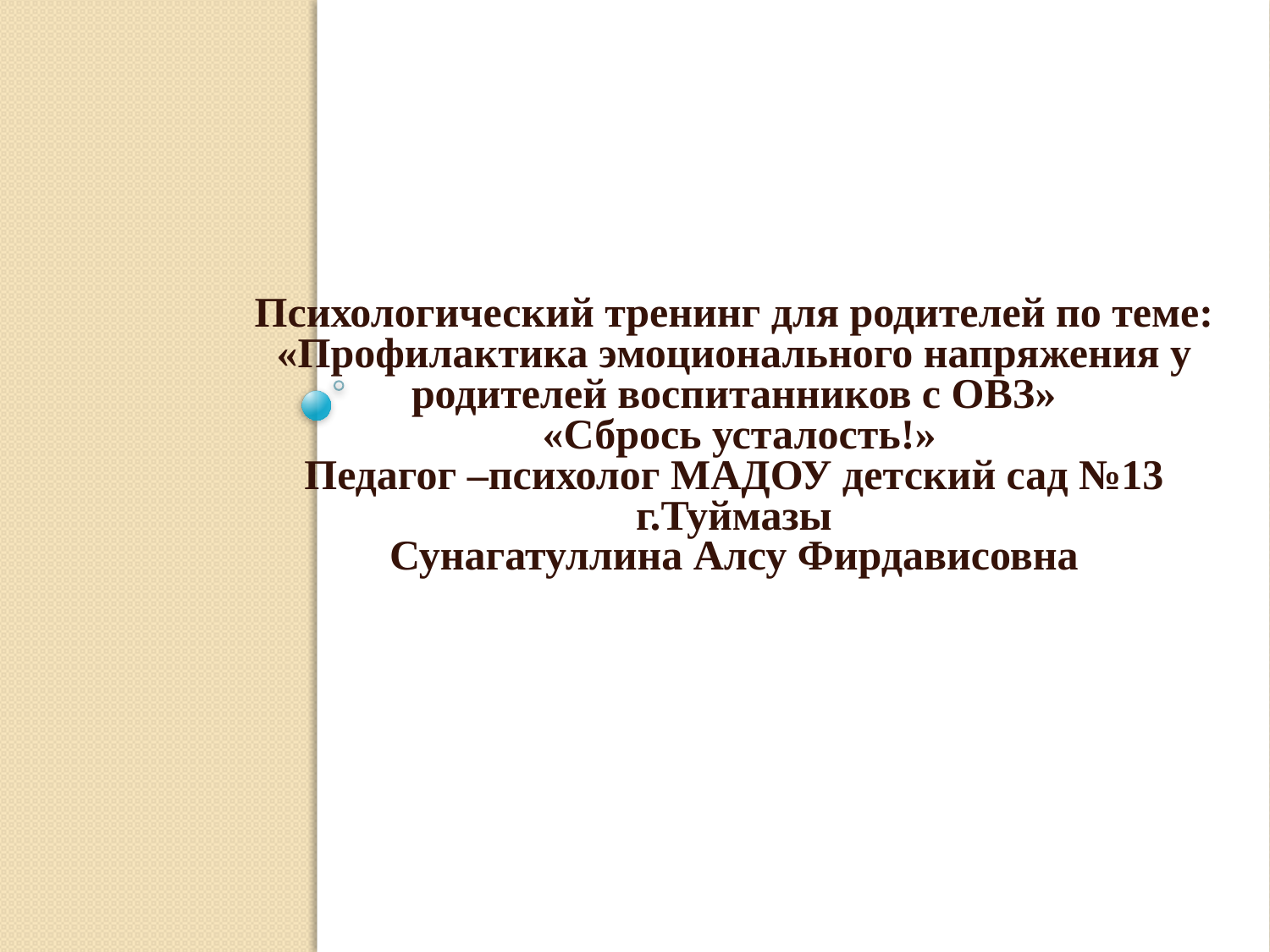

#
Психологический тренинг для родителей по теме:
«Профилактика эмоционального напряжения у родителей воспитанников с ОВЗ»
 «Сбрось усталость!»
Педагог –психолог МАДОУ детский сад №13 г.Туймазы
Сунагатуллина Алсу Фирдависовна